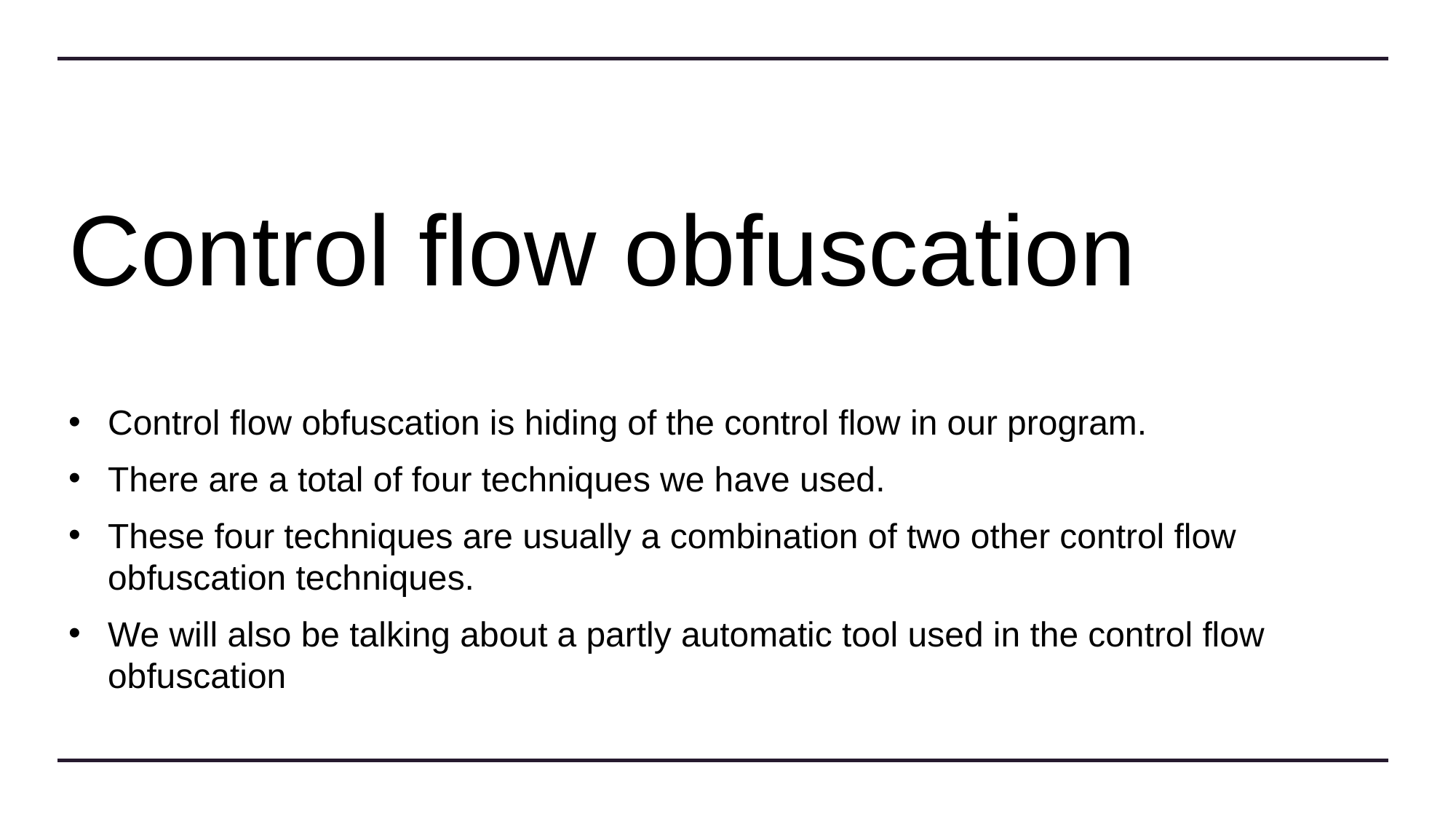

# Control flow obfuscation
Control flow obfuscation is hiding of the control flow in our program.
There are a total of four techniques we have used.
These four techniques are usually a combination of two other control flow obfuscation techniques.
We will also be talking about a partly automatic tool used in the control flow obfuscation